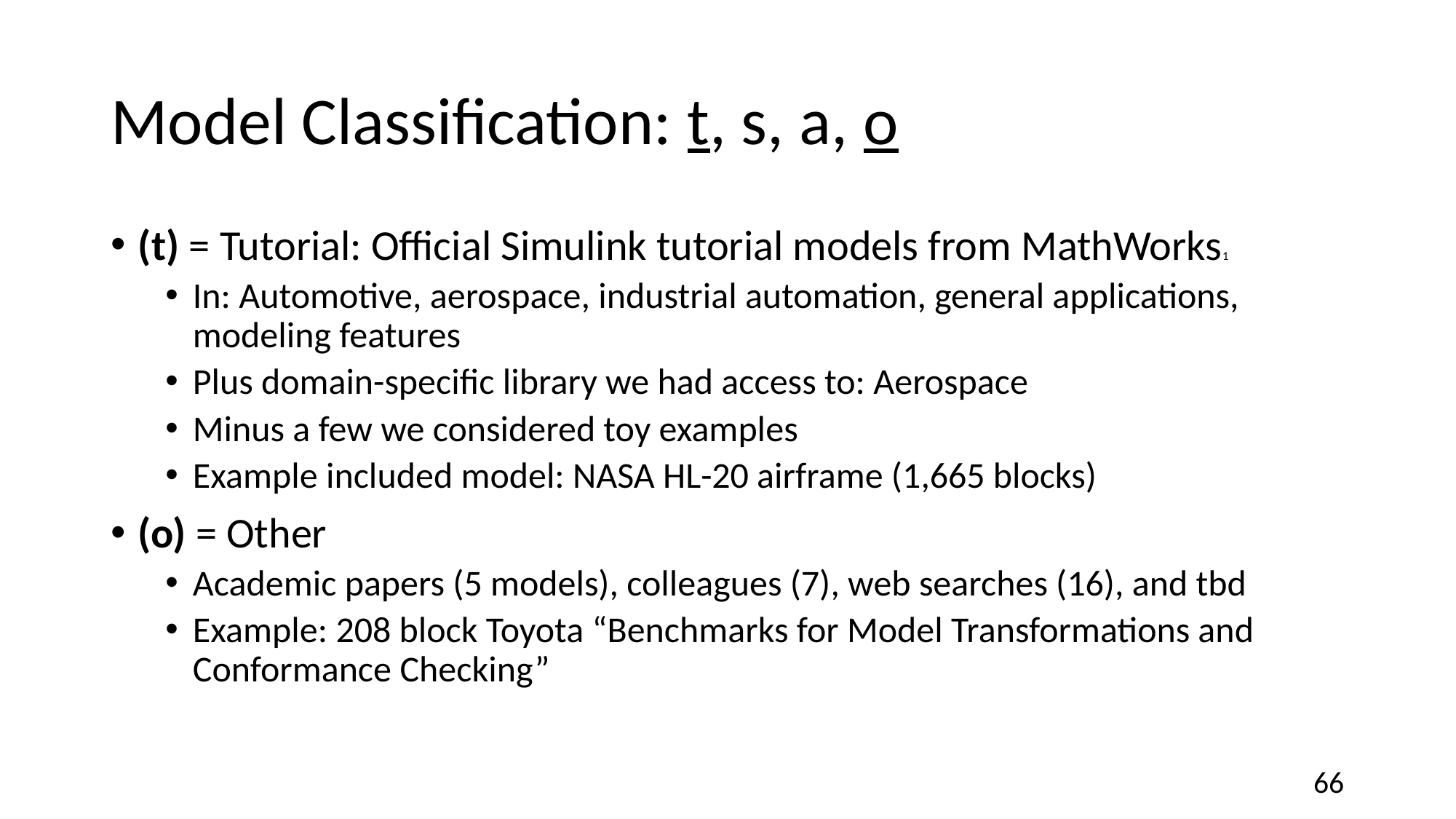

# Model Classification: t, s, a, o
(t) = Tutorial: Official Simulink tutorial models from MathWorks1
In: Automotive, aerospace, industrial automation, general applications, modeling features
Plus domain-specific library we had access to: Aerospace
Minus a few we considered toy examples
Example included model: NASA HL-20 airframe (1,665 blocks)
(o) = Other
Academic papers (5 models), colleagues (7), web searches (16), and tbd
Example: 208 block Toyota “Benchmarks for Model Transformations and Conformance Checking”
66